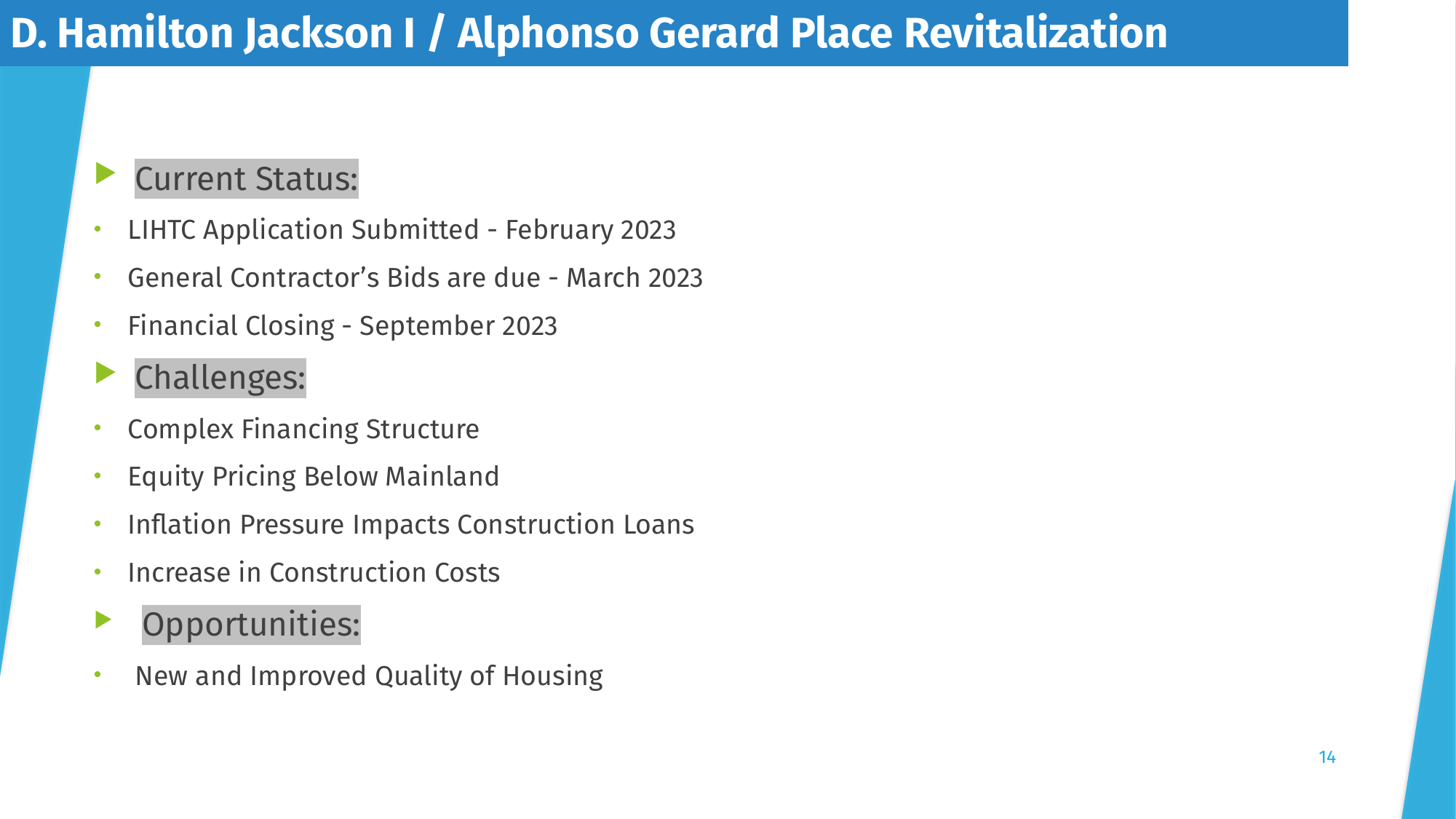

| D. Hamilton Jackson I / Alphonso Gerard Place Revitalization |
| --- |
Current Status:
LIHTC Application Submitted - February 2023
General Contractor’s Bids are due - March 2023
Financial Closing - September 2023
Challenges:
Complex Financing Structure
Equity Pricing Below Mainland
Inflation Pressure Impacts Construction Loans
Increase in Construction Costs
 Opportunities:
 New and Improved Quality of Housing

14